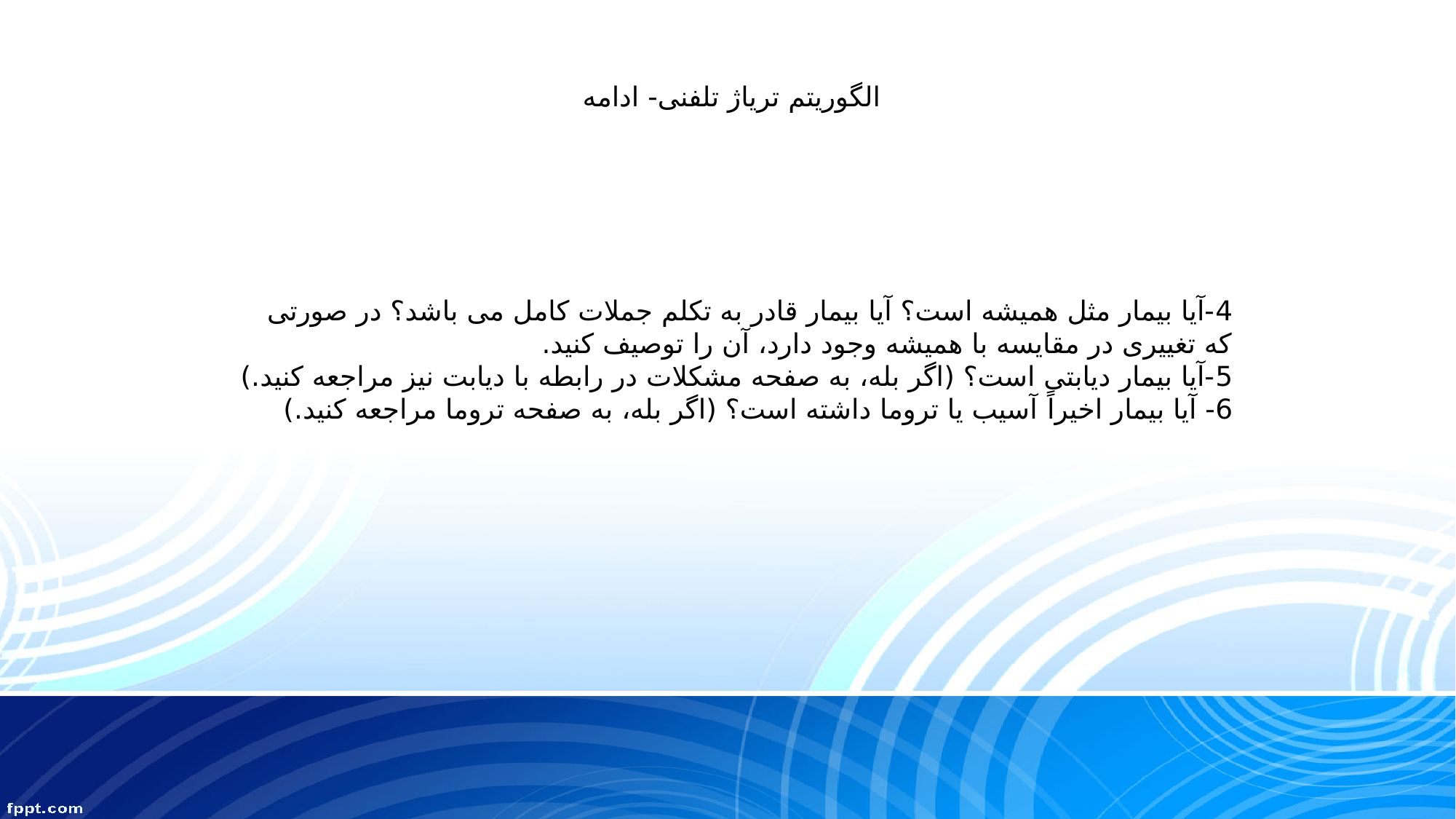

الگوریتم تریاژ تلفنی- ادامه
4-آیا بیمار مثل همیشه است؟ آیا بیمار قادر به تکلم جملات کامل می باشد؟ در صورتی که تغییری در مقایسه با همیشه وجود دارد، آن را توصیف کنید.
5-آیا بیمار دیابتی است؟ (اگر بله، به صفحه مشکلات در رابطه با دیابت نیز مراجعه کنید.)
6- آیا بیمار اخیراً آسیب یا تروما داشته است؟ (اگر بله، به صفحه تروما مراجعه کنید.)